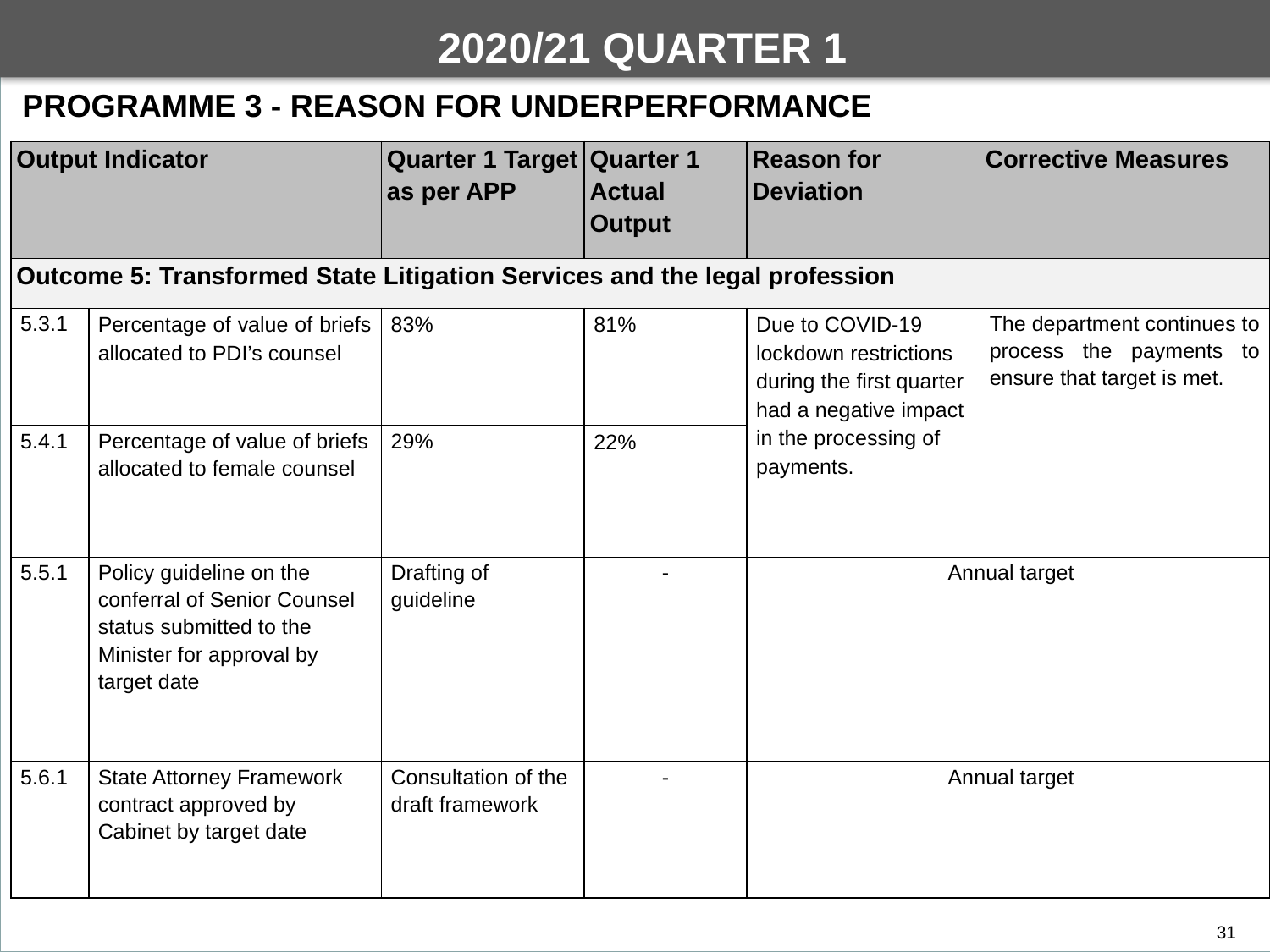

By the end of financial year under review, the Department achieved 57 out of 112 planned targets. This performance translated to 51% of the targets achieved.
2020/21 QUARTER 1
DEPARTMENTAL PERFORMANCE: PROGRAMME 1
PROGRAMME 3 - REASON FOR UNDERPERFORMANCE
| Output Indicator |  | Quarter 1 Target as per APP | Quarter 1 Actual Output | Reason for Deviation | Corrective Measures |
| --- | --- | --- | --- | --- | --- |
| Outcome 5: Transformed State Litigation Services and the legal profession |  |  |  |  |  |
| 5.3.1 | Percentage of value of briefs allocated to PDI’s counsel | 83% | 81% | Due to COVID-19 lockdown restrictions during the first quarter had a negative impact in the processing of payments. | The department continues to process the payments to ensure that target is met. |
| 5.4.1 | Percentage of value of briefs allocated to female counsel | 29% | 22% |  |  |
| 5.5.1 | Policy guideline on the conferral of Senior Counsel status submitted to the Minister for approval by target date | Drafting of guideline | - | Annual target |  |
| 5.6.1 | State Attorney Framework contract approved by Cabinet by target date | Consultation of the draft framework | - | Annual target |  |
31
31